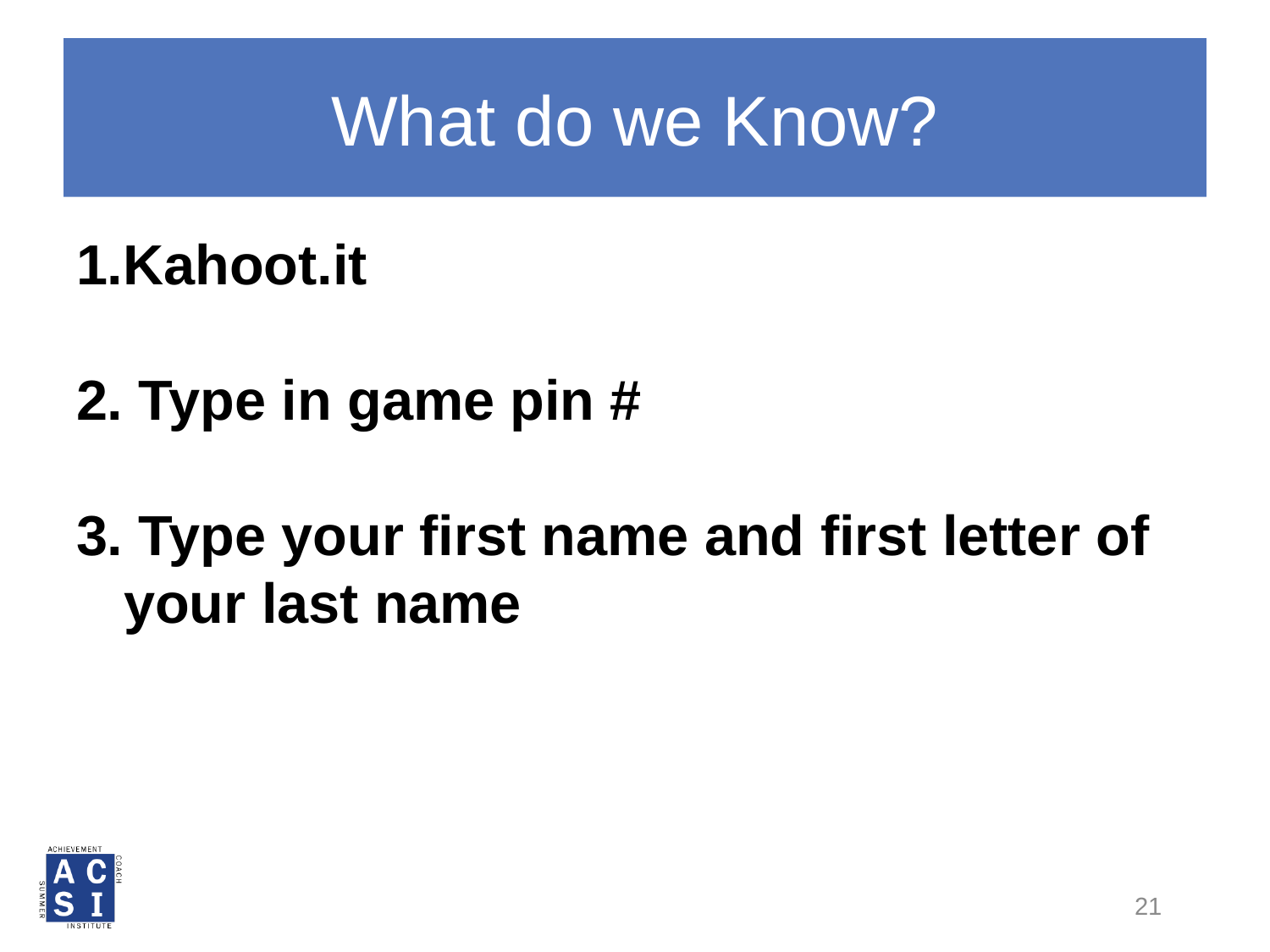

# What do we Know?

1.Kahoot.it
2. Type in game pin #
3. Type your first name and first letter of your last name